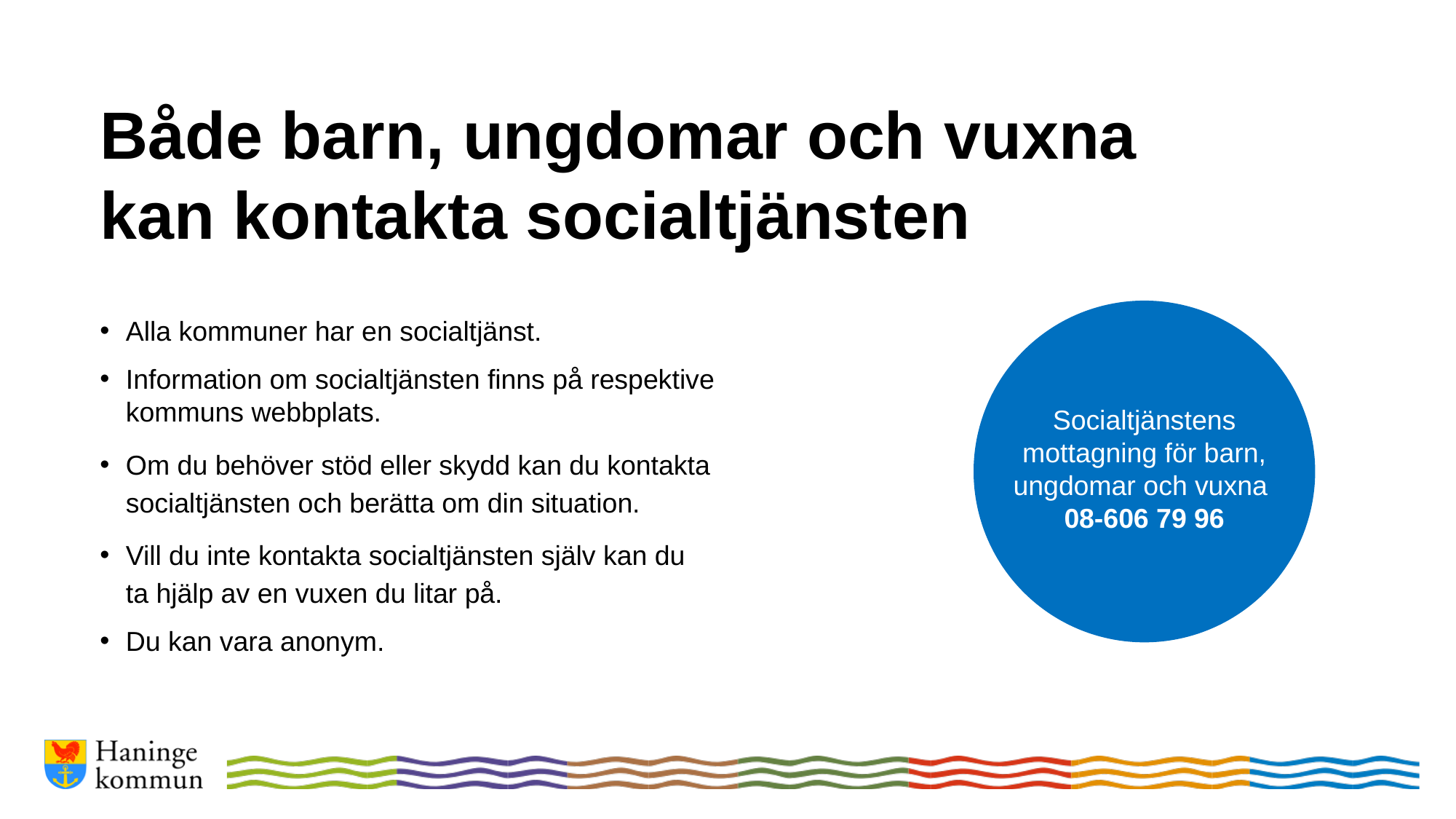

# Både barn, ungdomar och vuxna kan kontakta socialtjänsten

Alla kommuner har en socialtjänst.
Information om socialtjänsten finns på respektive kommuns webbplats.
Om du behöver stöd eller skydd kan du kontakta socialtjänsten och berätta om din situation.
Vill du inte kontakta socialtjänsten själv kan du
ta hjälp av en vuxen du litar på.
Du kan vara anonym.
Socialtjänstens mottagning för barn, ungdomar och vuxna
08-606 79 96